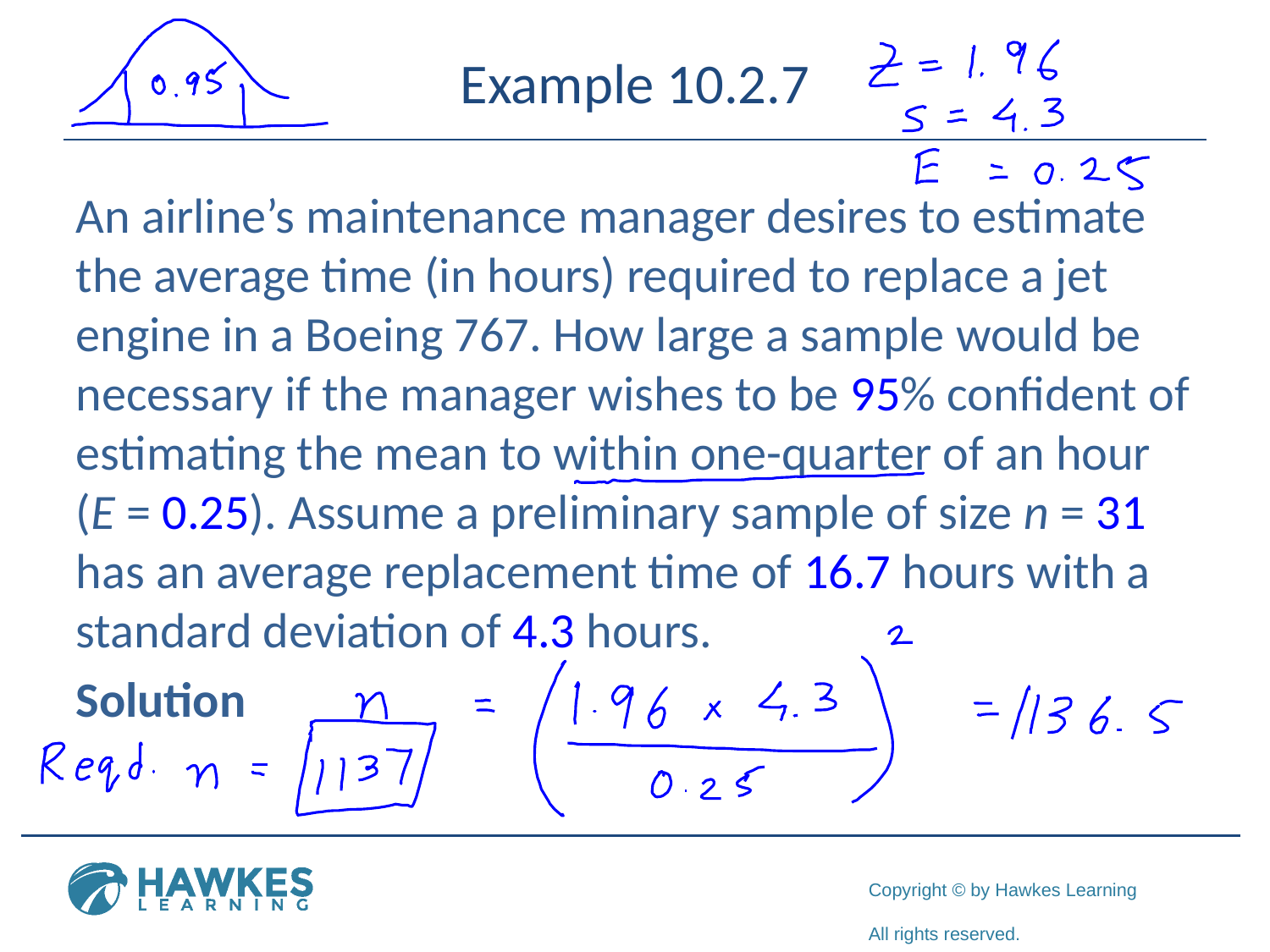

# Example 10.2.7

An airline’s maintenance manager desires to estimate the average time (in hours) required to replace a jet engine in a Boeing 767. How large a sample would be necessary if the manager wishes to be 95% confident of estimating the mean to within one-quarter of an hour (E = 0.25). Assume a preliminary sample of size n = 31 has an average replacement time of 16.7 hours with a standard deviation of 4.3 hours.
Solution